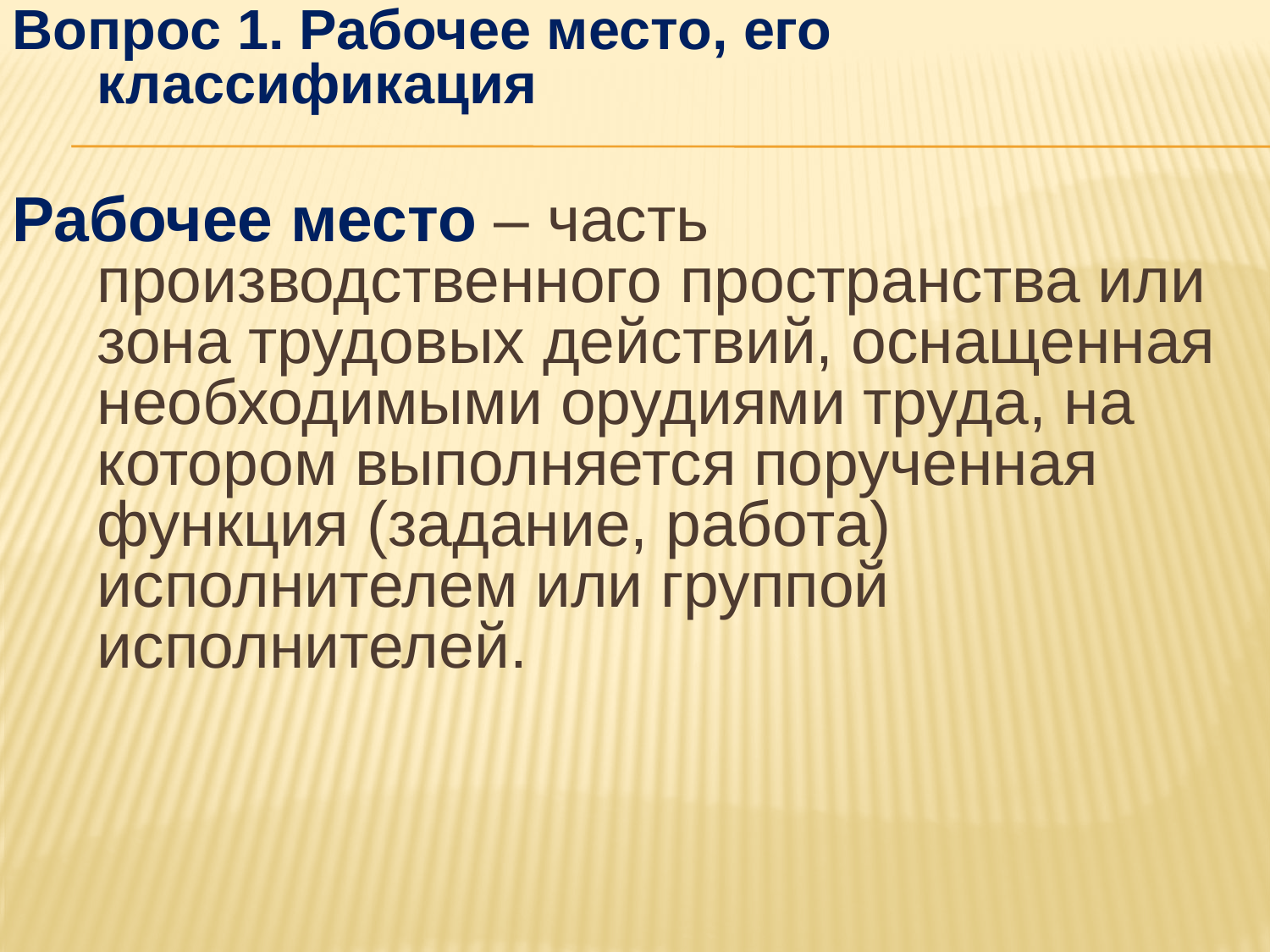

Вопрос 1. Рабочее место, его классификация

Рабочее место – часть производственного пространства или зона трудовых действий, оснащенная необходимыми орудиями труда, на котором выполняется порученная функция (задание, работа) исполнителем или группой исполнителей.